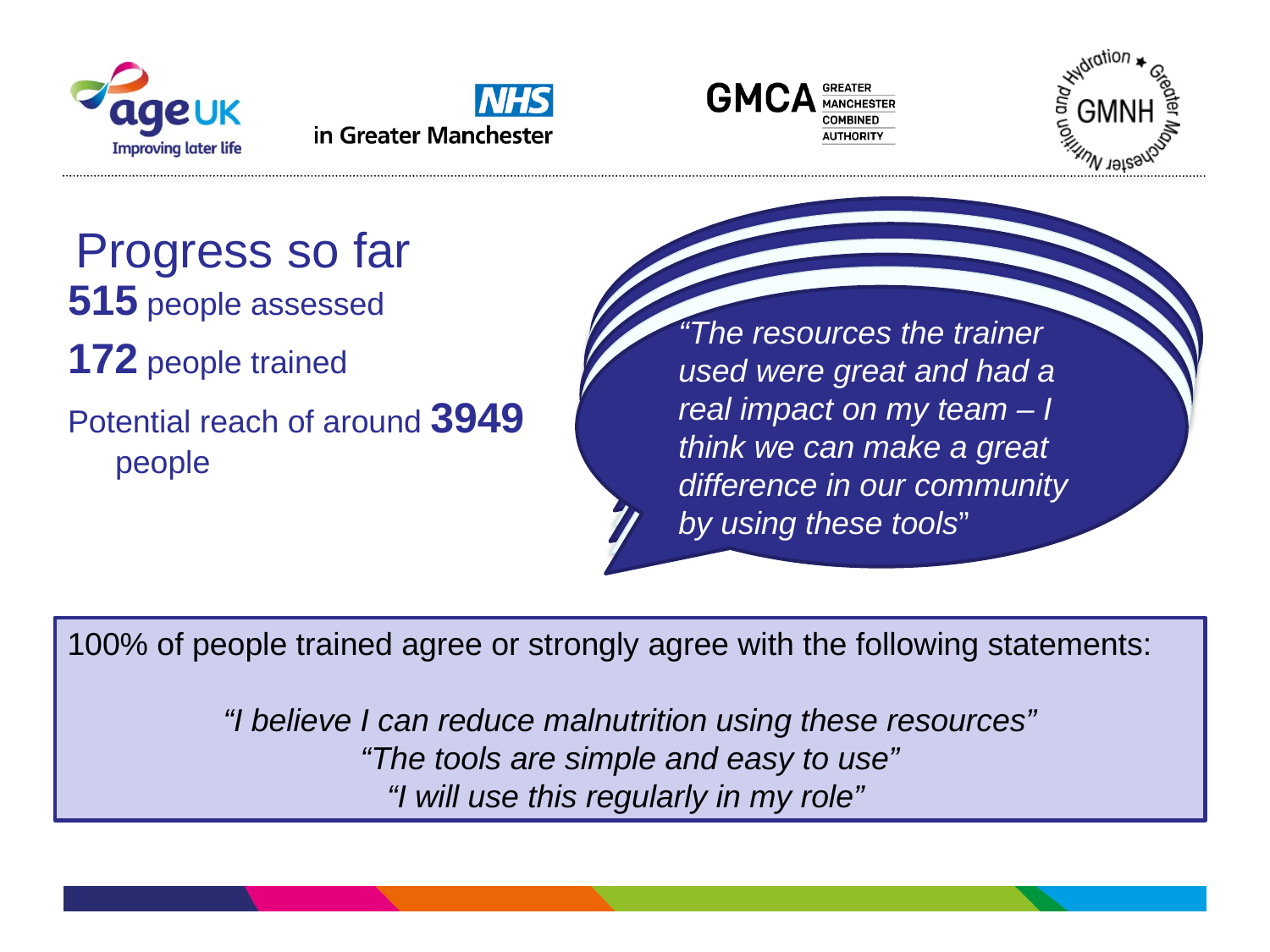

“I could relate to the stories that were shared during the sessions as I have seen this happen to the people I look after”
“My mum has dementia and every meal time is a struggle – the session has given me tools to deal with some of the problems she is facing”
# Progress so far
“It’s no fun eating alone”
“There’s no point cooking just for me” – these are phrases I hear a lot.
“I really enjoyed the training and can see how it can be used in my job”
“This is so easy to use!”
515 people assessed
172 people trained
Potential reach of around 3949 people
“I wish I’d had this when my mother was ill.”
“The resources the trainer used were great and had a real impact on my team – I think we can make a great difference in our community by using these tools”
100% of people trained agree or strongly agree with the following statements:

“I believe I can reduce malnutrition using these resources”
“The tools are simple and easy to use”
“I will use this regularly in my role”